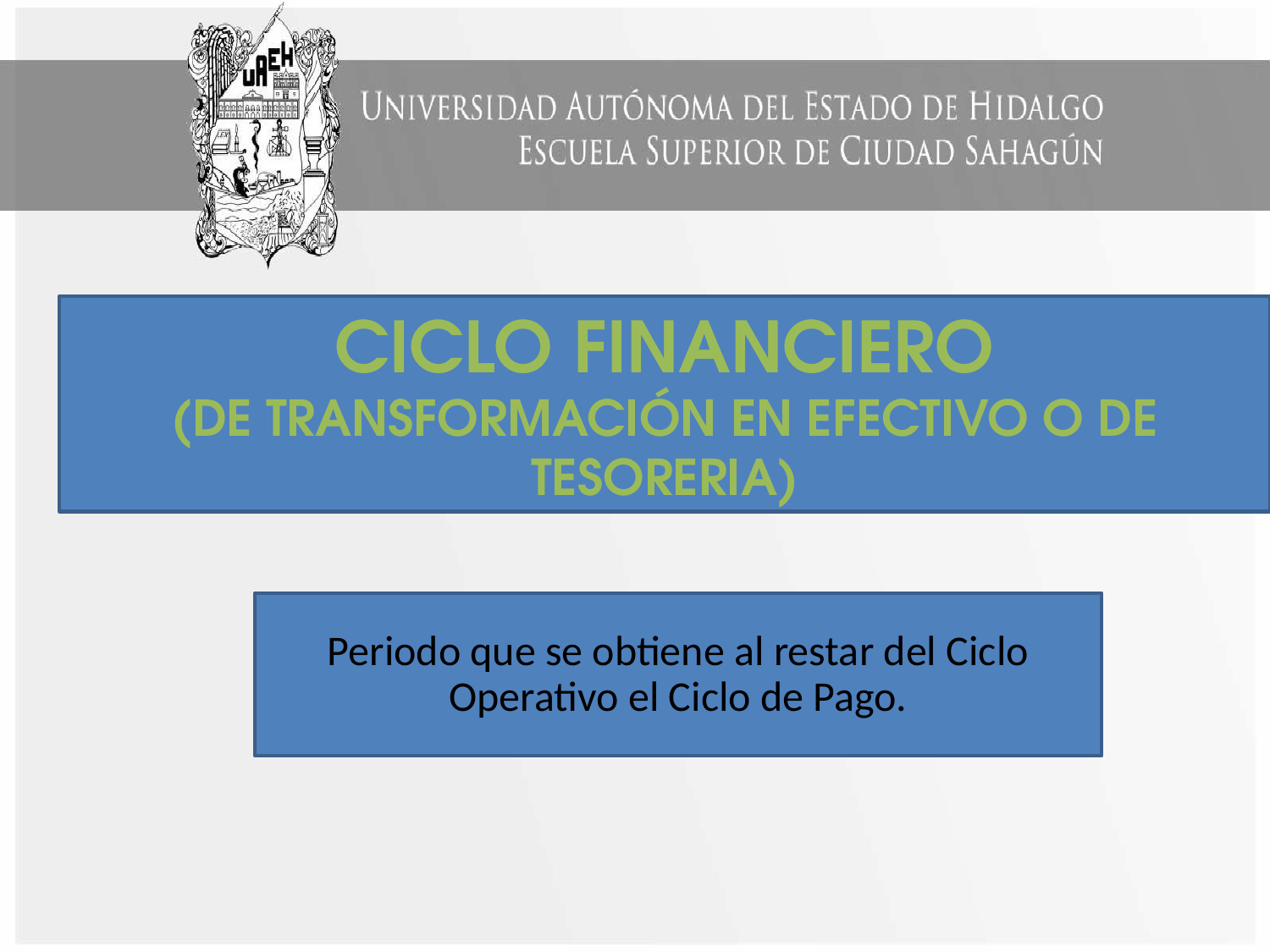

CICLO FINANCIERO
(DE TRANSFORMACIÓN EN EFECTIVO O DE TESORERIA)
Periodo que se obtiene al restar del Ciclo Operativo el Ciclo de Pago.